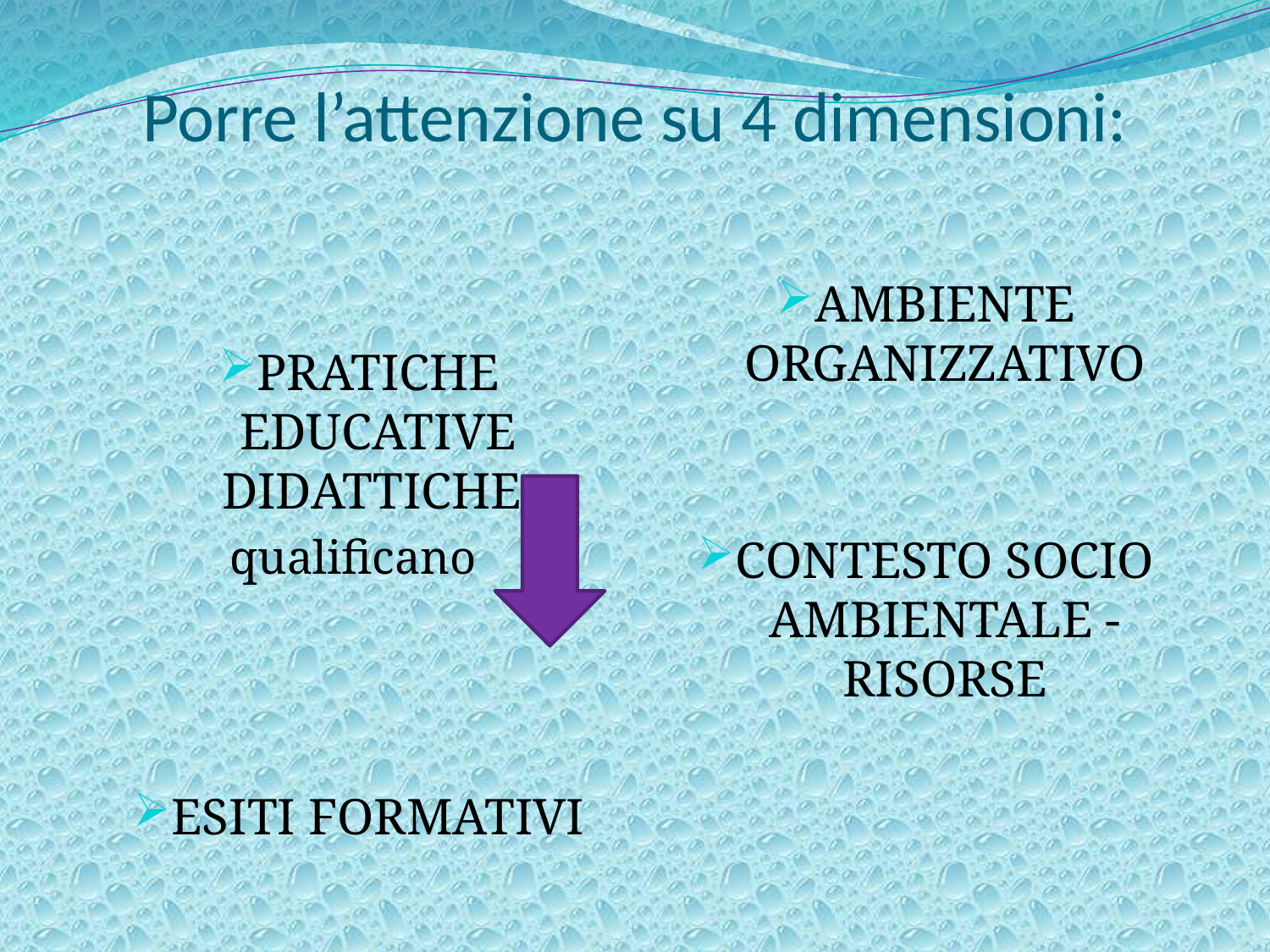

# Porre l’attenzione su 4 dimensioni:

PRATICHE EDUCATIVE DIDATTICHE
qualificano

ESITI FORMATIVI
AMBIENTE ORGANIZZATIVO

CONTESTO SOCIO AMBIENTALE - RISORSE